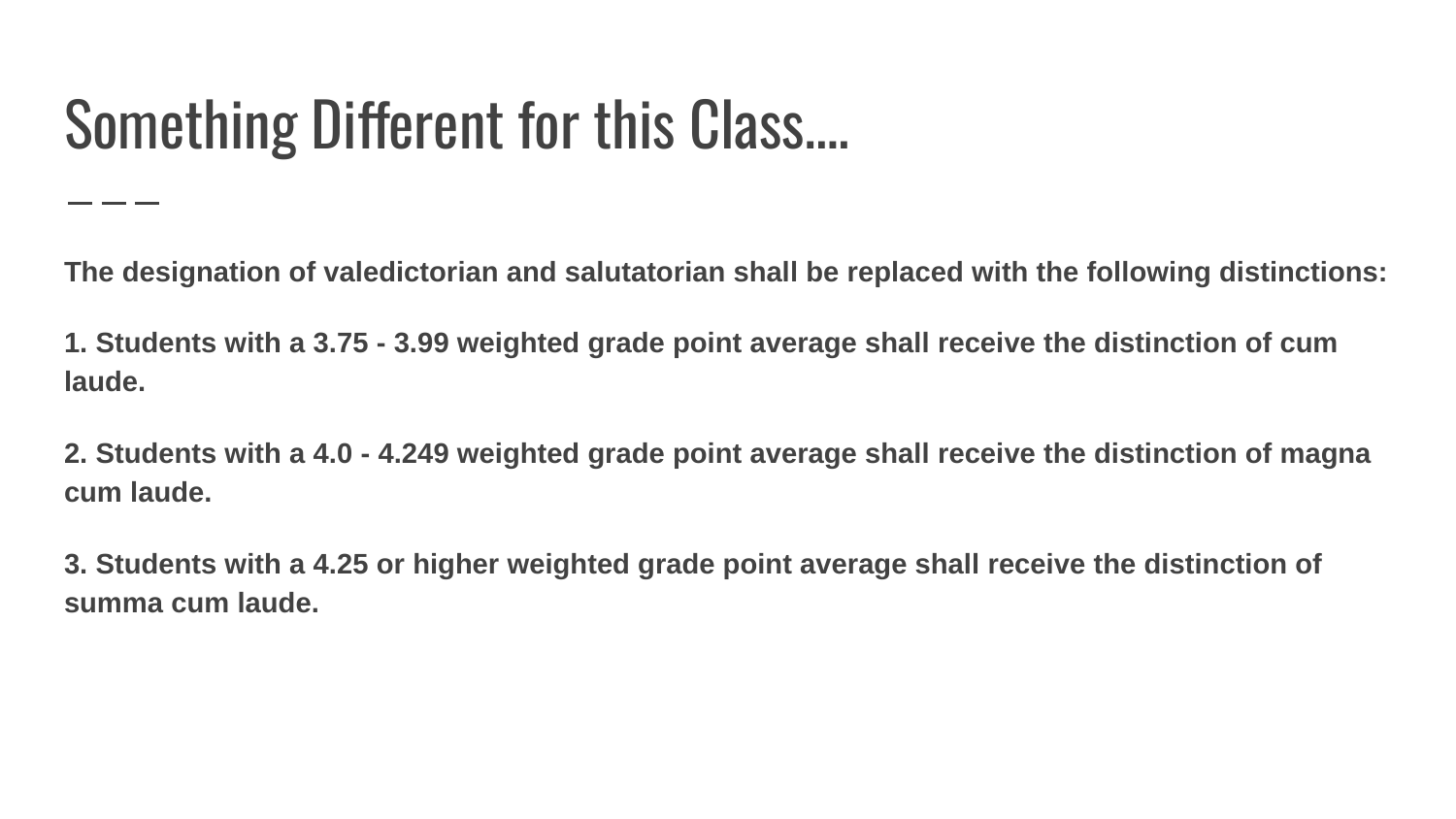

# Something Different for this Class….
The designation of valedictorian and salutatorian shall be replaced with the following distinctions:
1. Students with a 3.75 - 3.99 weighted grade point average shall receive the distinction of cum laude.
2. Students with a 4.0 - 4.249 weighted grade point average shall receive the distinction of magna cum laude.
3. Students with a 4.25 or higher weighted grade point average shall receive the distinction of summa cum laude.